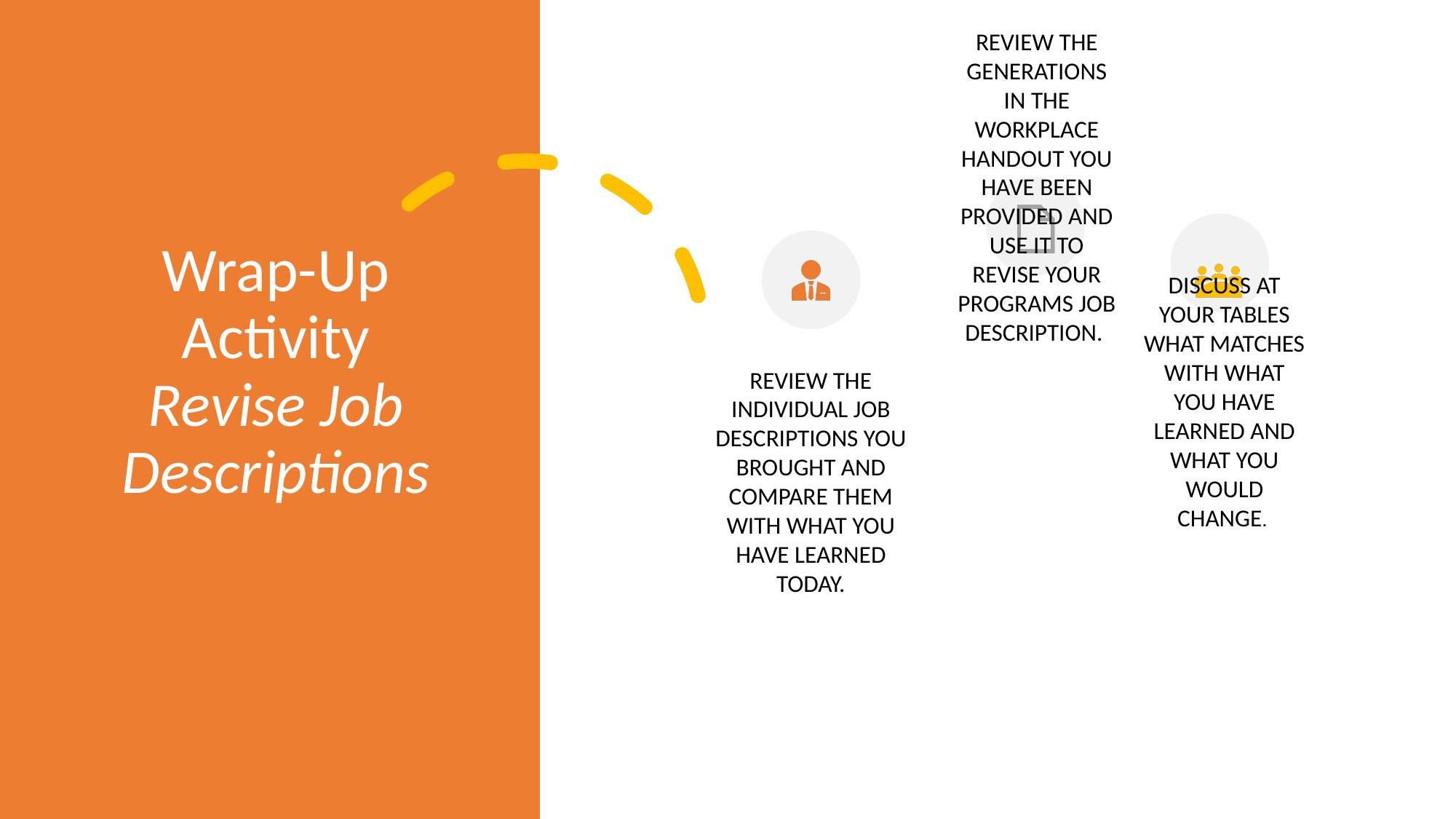

# Wrap-Up Activity Revise Job Descriptions
Review the individual job descriptions you brought and compare them with what you have learned today.

Review the Generations in the Workplace handout you have been provided and use it to revise your programs job description.
Discuss at your tables what matches with what you have learned and what you would change.